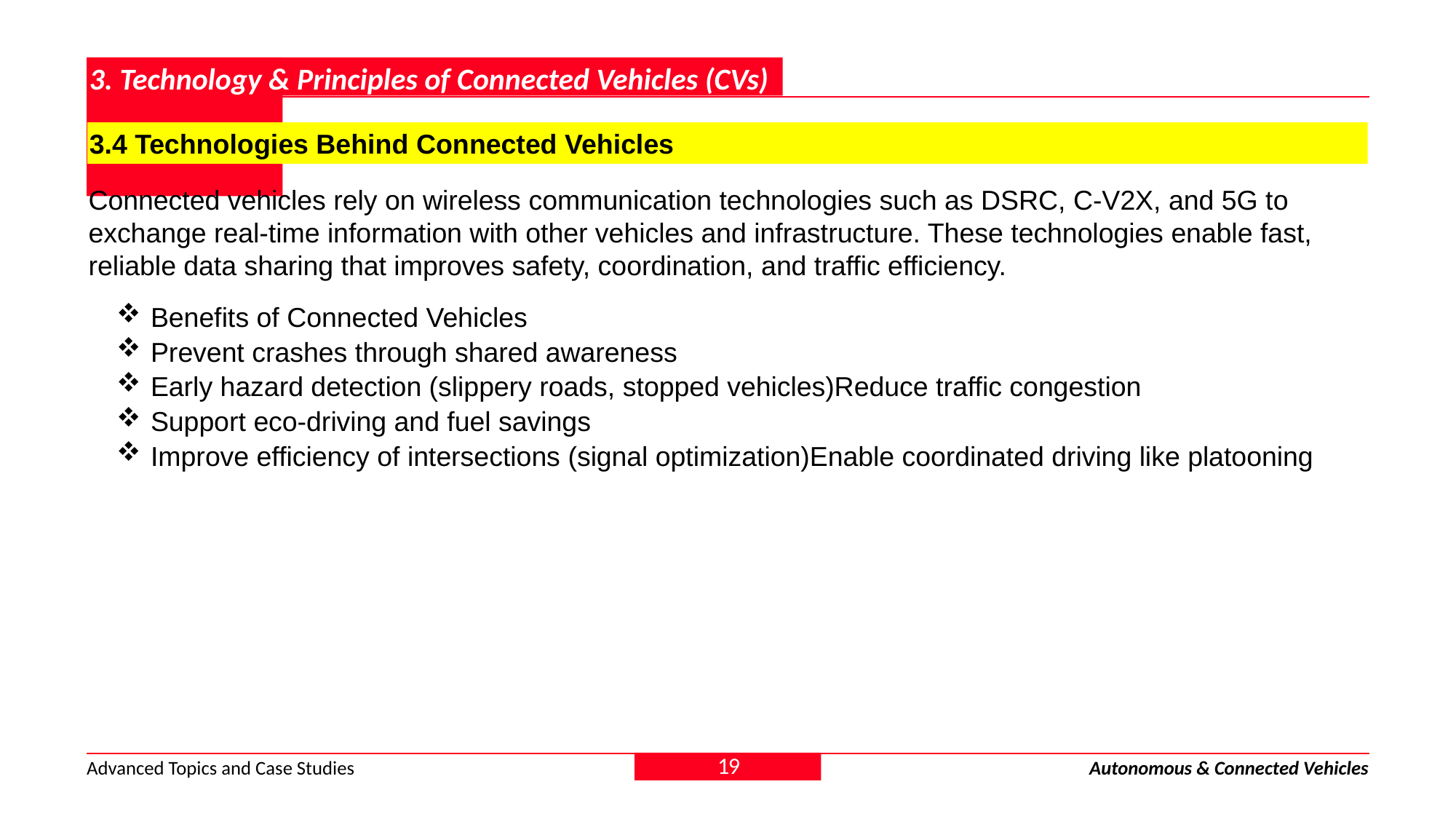

# 1. Introduction
3. Technology & Principles of Connected Vehicles (CVs)
3.4 Technologies Behind Connected Vehicles
Connected vehicles rely on wireless communication technologies such as DSRC, C-V2X, and 5G to exchange real-time information with other vehicles and infrastructure. These technologies enable fast, reliable data sharing that improves safety, coordination, and traffic efficiency.

Benefits of Connected Vehicles
Prevent crashes through shared awareness
Early hazard detection (slippery roads, stopped vehicles)Reduce traffic congestion
Support eco-driving and fuel savings
Improve efficiency of intersections (signal optimization)Enable coordinated driving like platooning